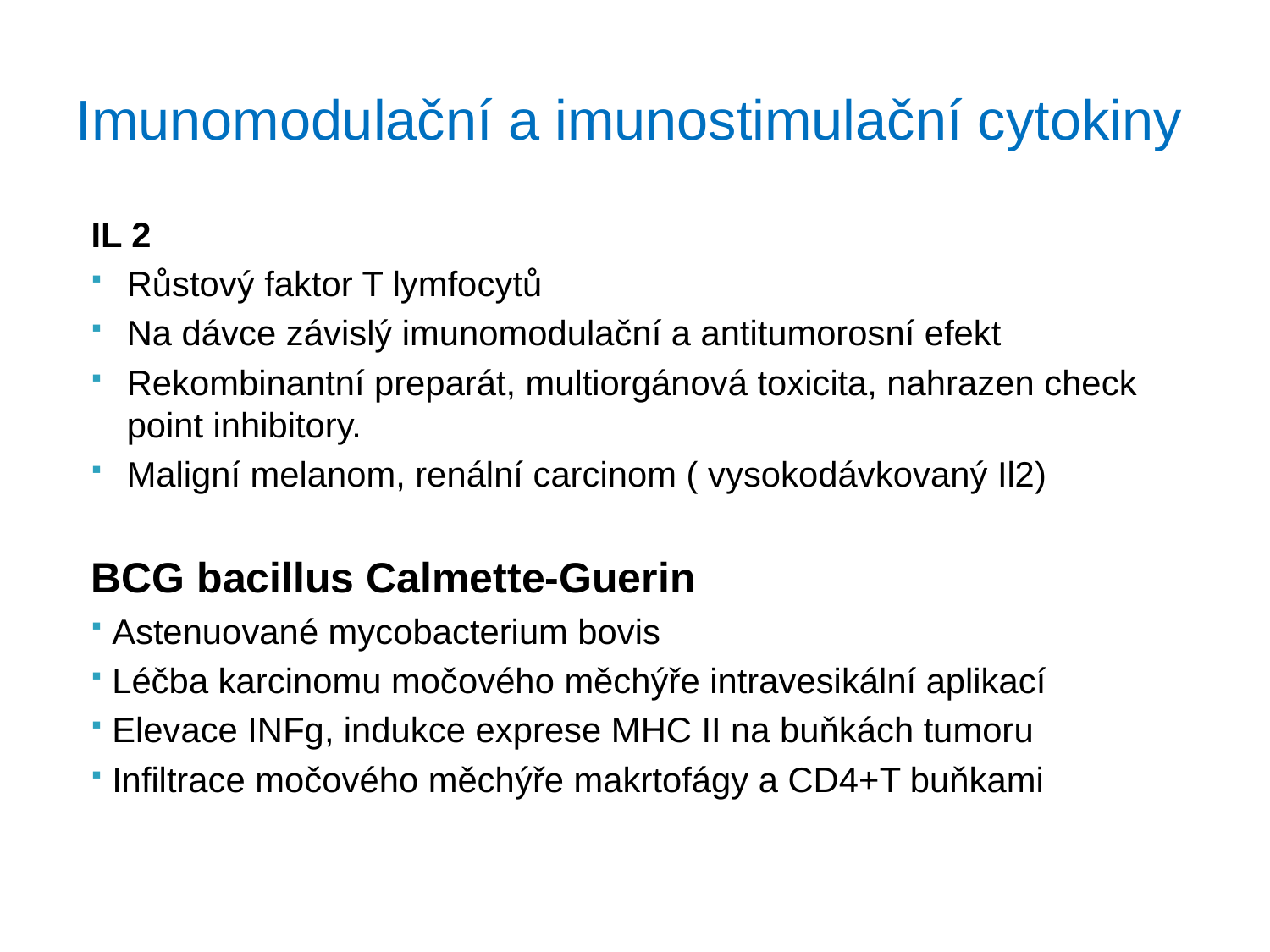

# Imunomodulační a imunostimulační cytokiny
IL 2
Růstový faktor T lymfocytů
Na dávce závislý imunomodulační a antitumorosní efekt
Rekombinantní preparát, multiorgánová toxicita, nahrazen check point inhibitory.
Maligní melanom, renální carcinom ( vysokodávkovaný Il2)

BCG bacillus Calmette-Guerin
 Astenuované mycobacterium bovis
 Léčba karcinomu močového měchýře intravesikální aplikací
 Elevace INFg, indukce exprese MHC II na buňkách tumoru
 Infiltrace močového měchýře makrtofágy a CD4+T buňkami